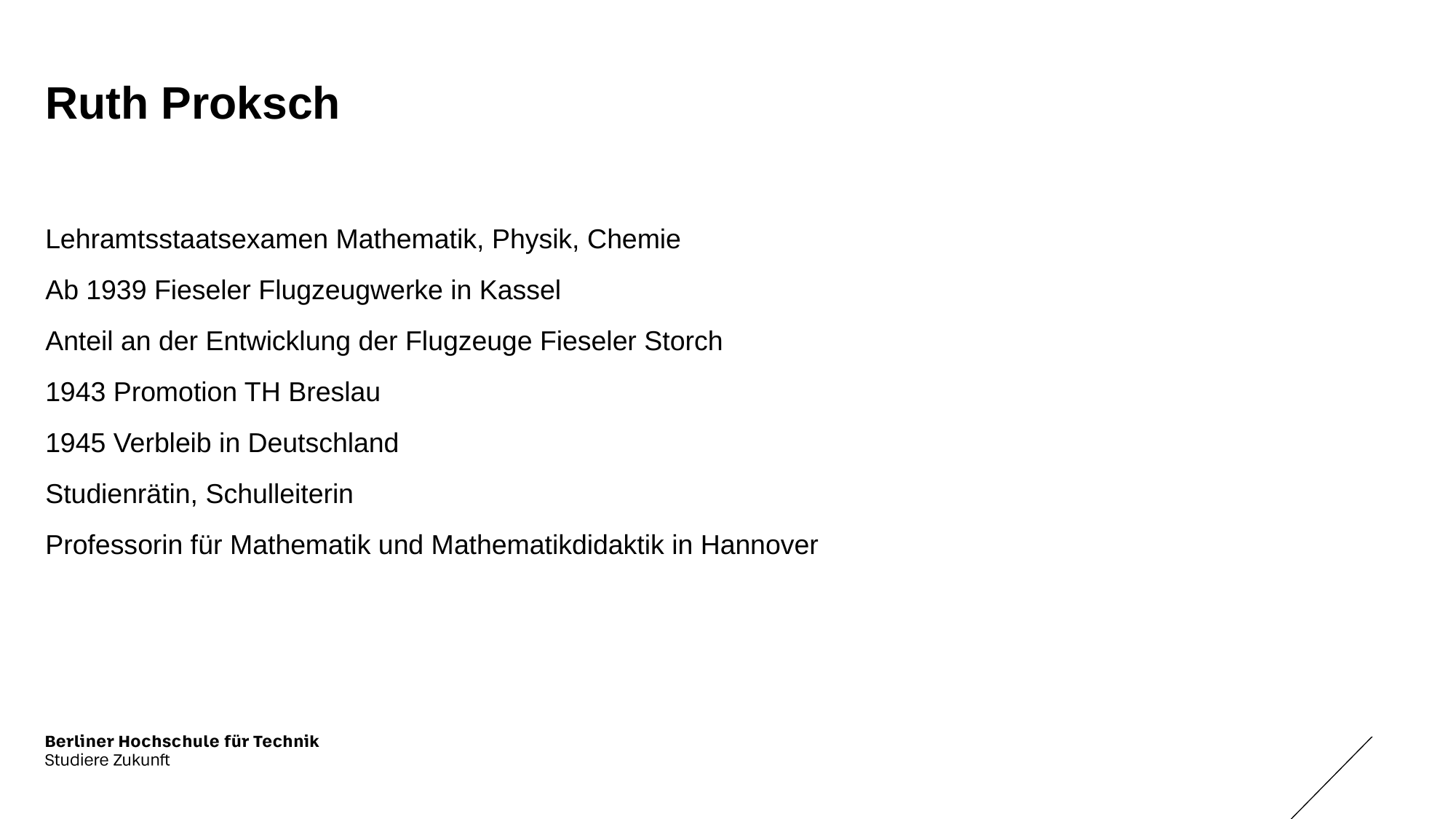

# Ruth Proksch
Lehramtsstaatsexamen Mathematik, Physik, Chemie
Ab 1939 Fieseler Flugzeugwerke in Kassel
Anteil an der Entwicklung der Flugzeuge Fieseler Storch
1943 Promotion TH Breslau
1945 Verbleib in Deutschland
Studienrätin, Schulleiterin
Professorin für Mathematik und Mathematikdidaktik in Hannover